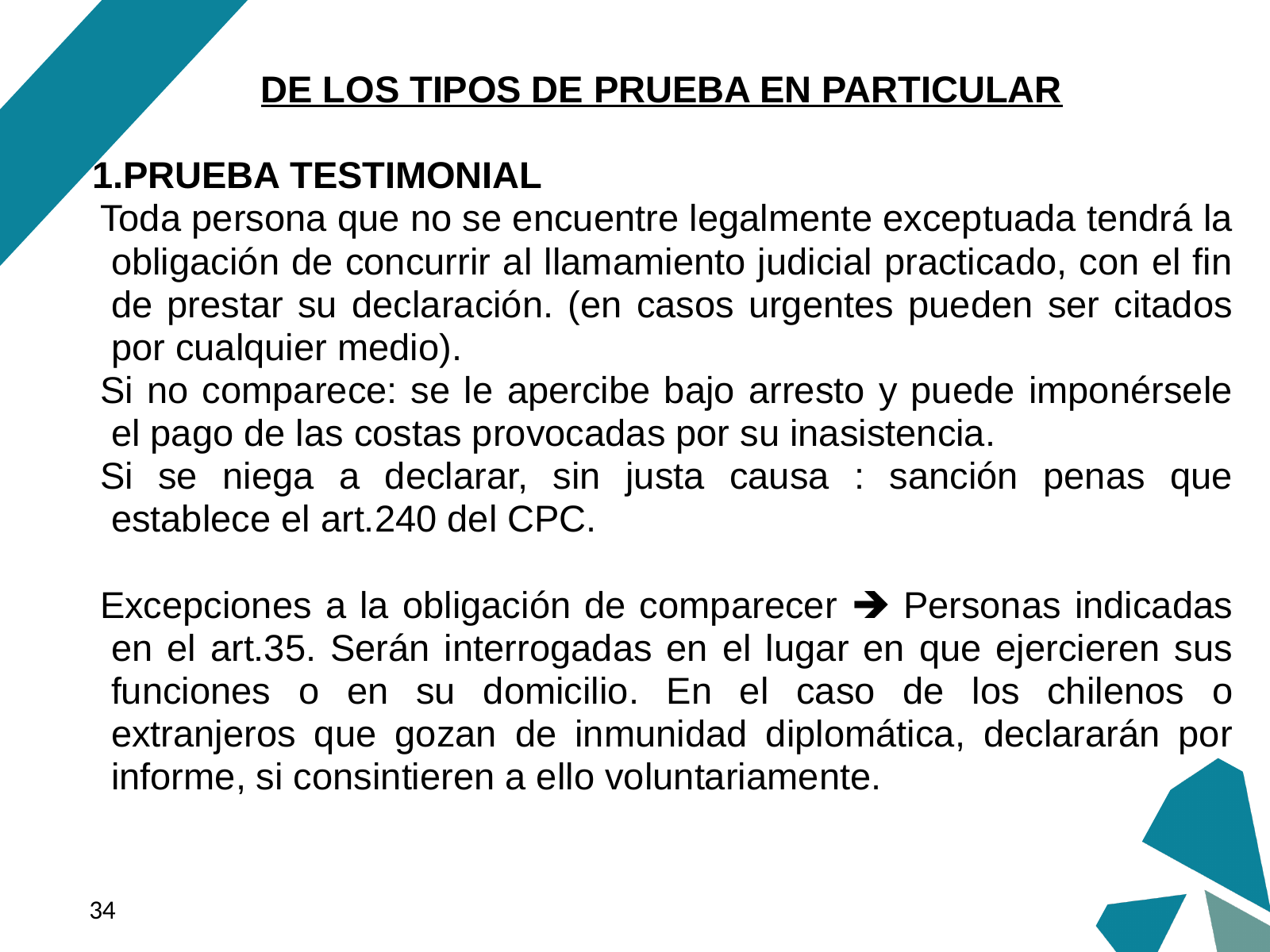

DE LOS TIPOS DE PRUEBA EN PARTICULAR

PRUEBA TESTIMONIAL
Toda persona que no se encuentre legalmente exceptuada tendrá la obligación de concurrir al llamamiento judicial practicado, con el fin de prestar su declaración. (en casos urgentes pueden ser citados por cualquier medio).
Si no comparece: se le apercibe bajo arresto y puede imponérsele el pago de las costas provocadas por su inasistencia.
Si se niega a declarar, sin justa causa : sanción penas que establece el art.240 del CPC.

Excepciones a la obligación de comparecer 🡺 Personas indicadas en el art.35. Serán interrogadas en el lugar en que ejercieren sus funciones o en su domicilio. En el caso de los chilenos o extranjeros que gozan de inmunidad diplomática, declararán por informe, si consintieren a ello voluntariamente.

34